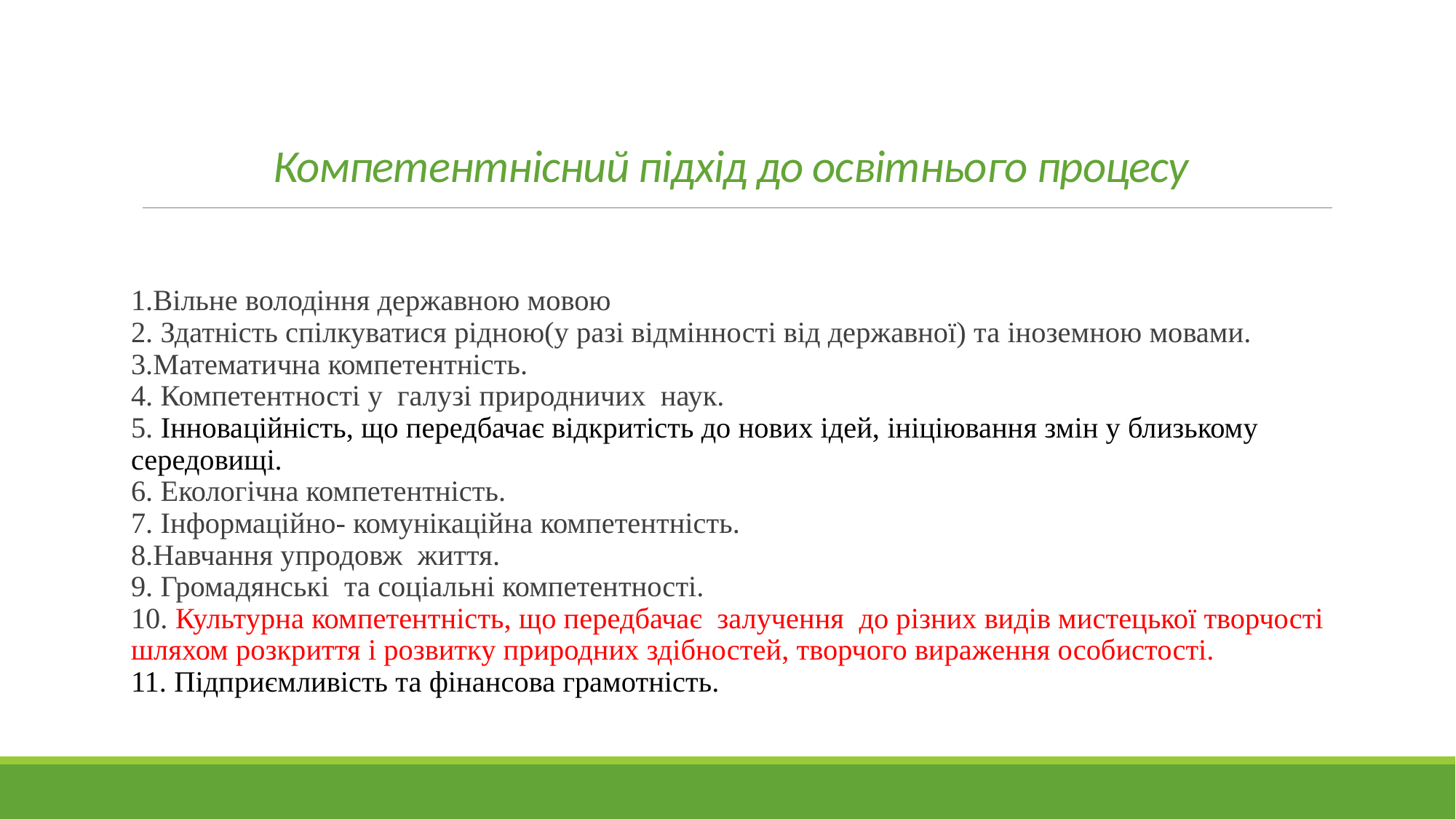

# Компетентнісний підхід до освітнього процесу

1.Вільне володіння державною мовою
2. Здатність спілкуватися рідною(у разі відмінності від державної) та іноземною мовами.
3.Математична компетентність.
4. Компетентності у  галузі природничих  наук.
5. Інноваційність, що передбачає відкритість до нових ідей, ініціювання змін у близькому середовищі.
6. Екологічна компетентність.
7. Інформаційно- комунікаційна компетентність.
8.Навчання упродовж  життя.
9. Громадянські  та соціальні компетентності.
10. Культурна компетентність, що передбачає  залучення  до різних видів мистецької творчості шляхом розкриття і розвитку природних здібностей, творчого вираження особистості.
11. Підприємливість та фінансова грамотність.